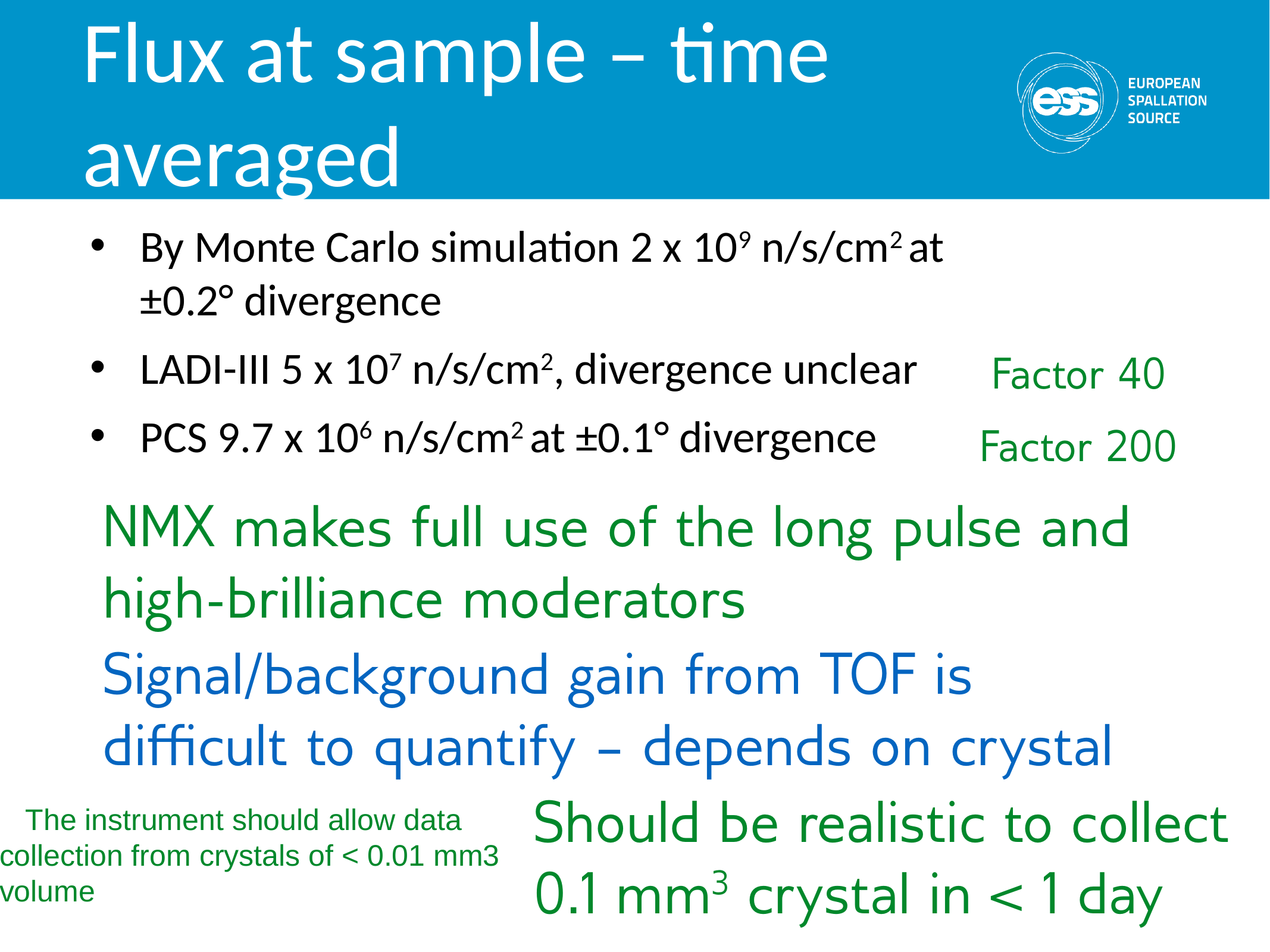

# Flux at sample – time averaged
By Monte Carlo simulation 2 x 109 n/s/cm2 at ±0.2° divergence
LADI-III 5 x 107 n/s/cm2, divergence unclear
PCS 9.7 x 106 n/s/cm2 at ±0.1° divergence
Factor 40
Factor 200
NMX makes full use of the long pulse and high-brilliance moderators
Signal/background gain from TOF is difficult to quantify – depends on crystal
Should be realistic to collect 0.1 mm3 crystal in < 1 day
The instrument should allow data collection from crystals of < 0.01 mm3 volume